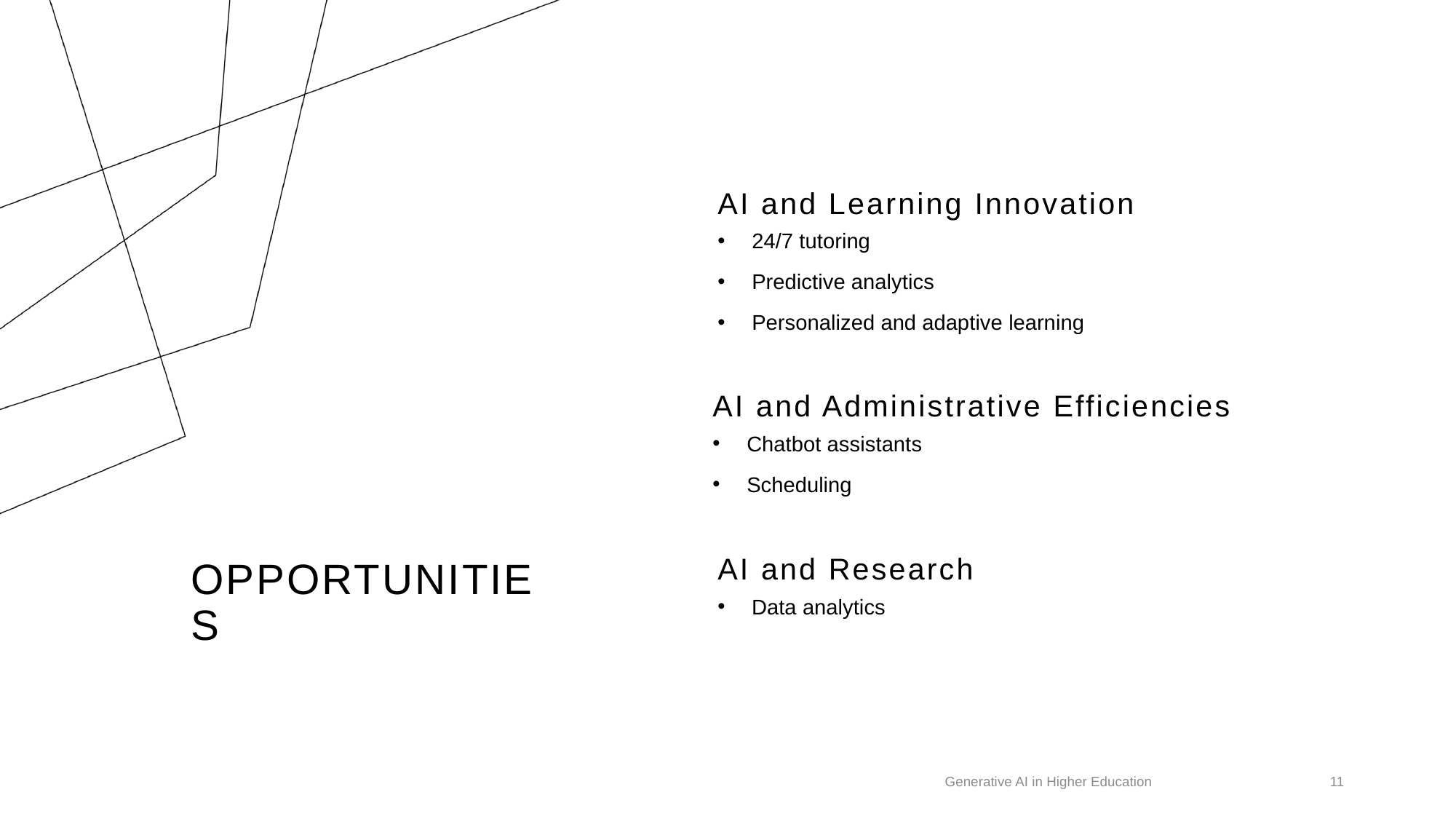

AI and Learning Innovation
24/7 tutoring
Predictive analytics
Personalized and adaptive learning

AI and Administrative Efficiencies
Chatbot assistants
Scheduling

# Opportunities
AI and Research
Data analytics

Generative AI in Higher Education
11